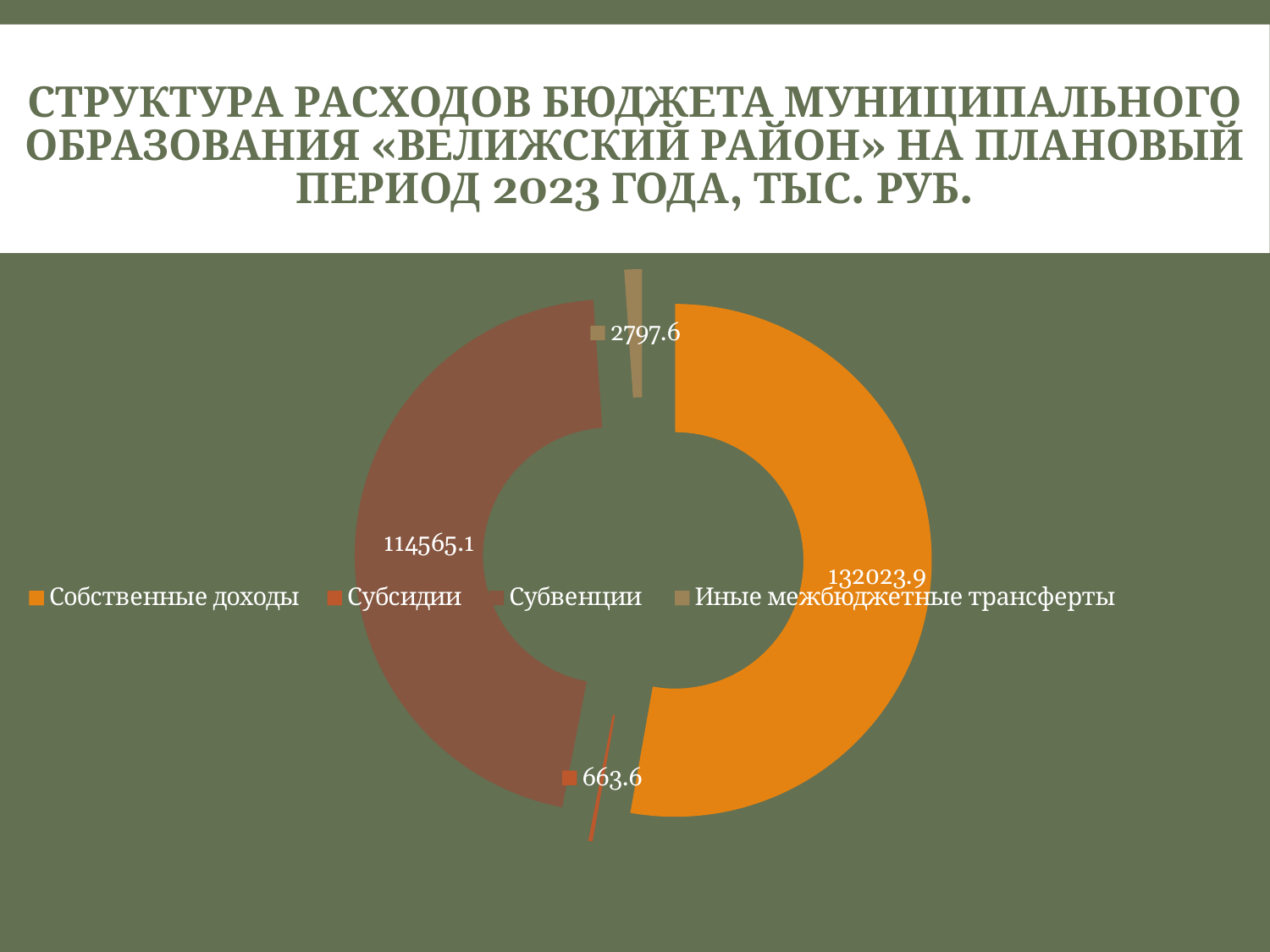

# Структура расходов бюджета муниципального образования «Велижский район» на плановый период 2023 года, тыс. руб.

### Chart

| Category | 2022 год |
|---|---|
| Собственные доходы | 132023.9 |
| Субсидии | 663.6 |
| Субвенции  | 114565.1 |
| Иные межбюджетные трансферты | 2797.6 |